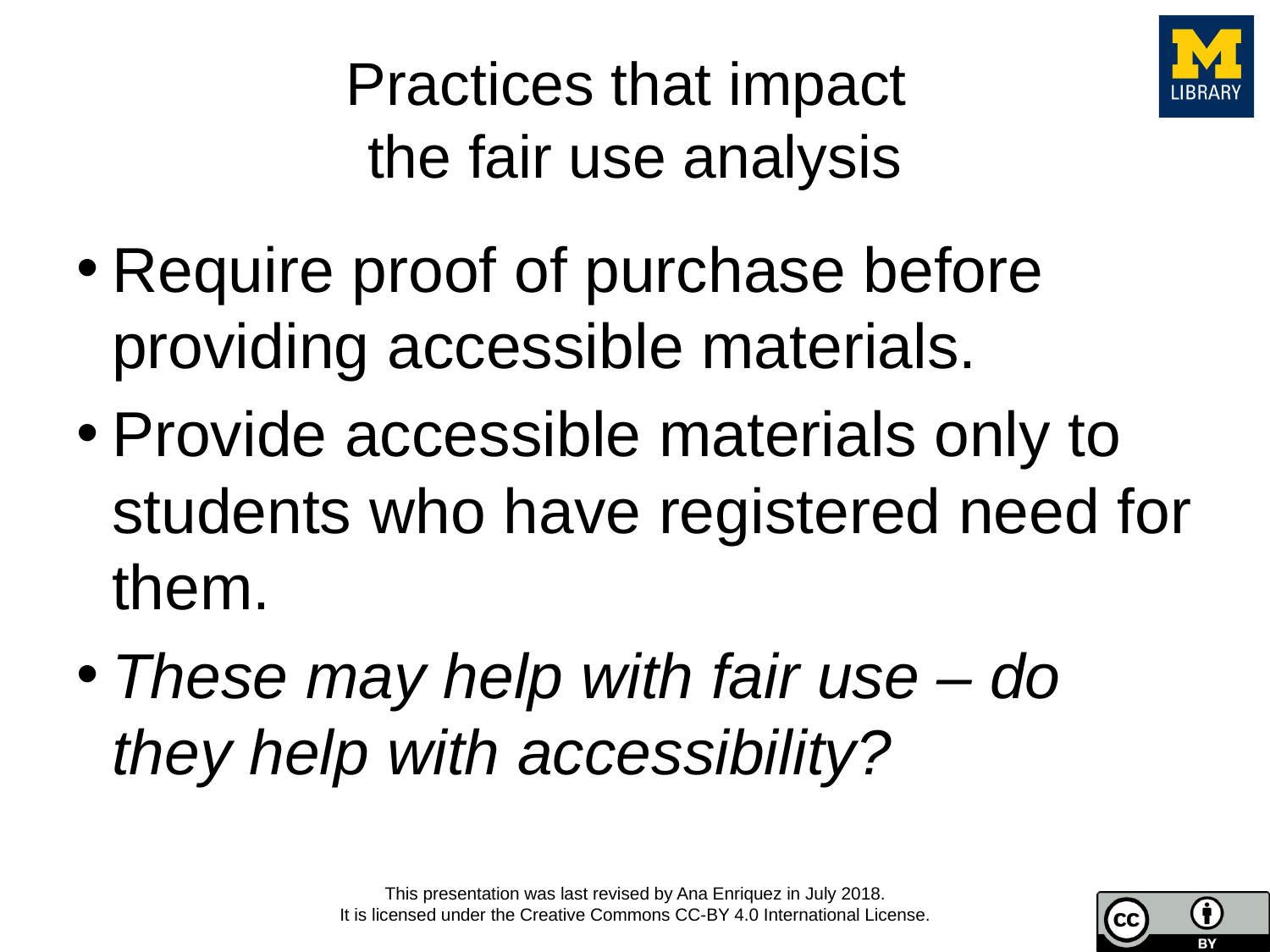

# Practices that impact the fair use analysis
Require proof of purchase before providing accessible materials.
Provide accessible materials only to students who have registered need for them.
These may help with fair use – do they help with accessibility?
This presentation was last revised by Ana Enriquez in July 2018.
It is licensed under the Creative Commons CC-BY 4.0 International License.